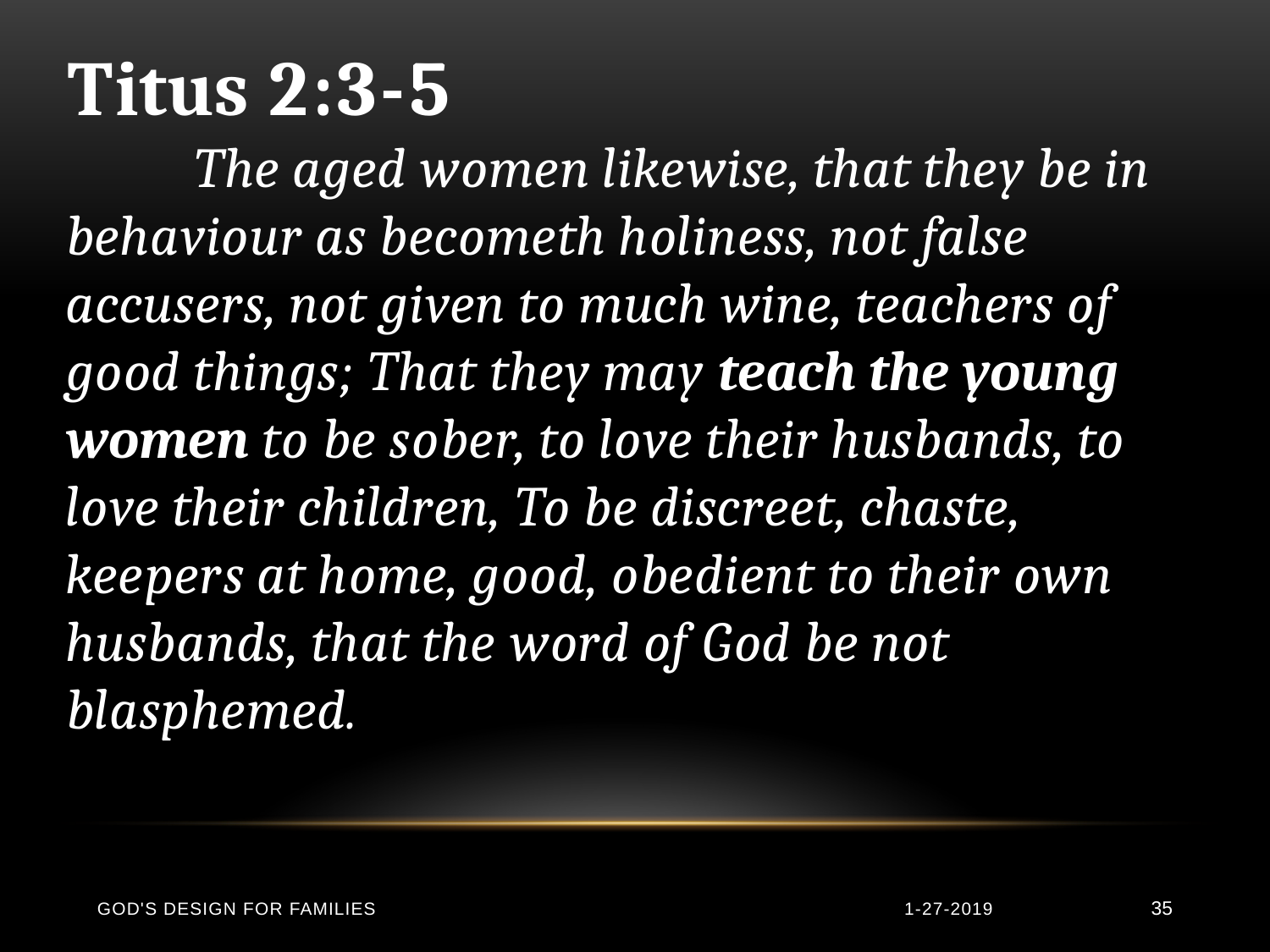

Titus 2:3-5
	The aged women likewise, that they be in behaviour as becometh holiness, not false accusers, not given to much wine, teachers of good things; That they may teach the young women to be sober, to love their husbands, to love their children, To be discreet, chaste, keepers at home, good, obedient to their own husbands, that the word of God be not blasphemed.
God's Design for Families
1-27-2019
35